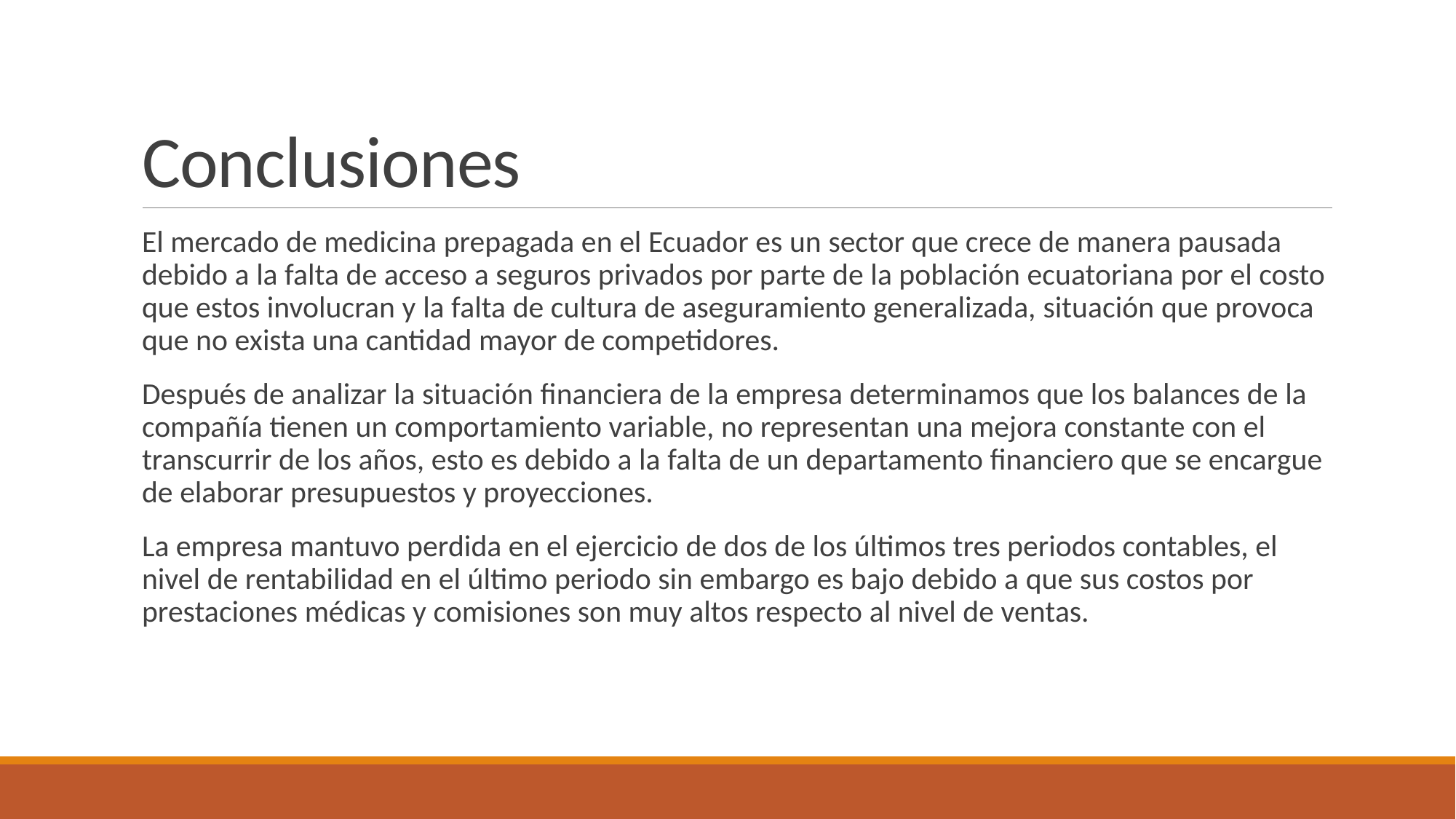

# Conclusiones
El mercado de medicina prepagada en el Ecuador es un sector que crece de manera pausada debido a la falta de acceso a seguros privados por parte de la población ecuatoriana por el costo que estos involucran y la falta de cultura de aseguramiento generalizada, situación que provoca que no exista una cantidad mayor de competidores.
Después de analizar la situación financiera de la empresa determinamos que los balances de la compañía tienen un comportamiento variable, no representan una mejora constante con el transcurrir de los años, esto es debido a la falta de un departamento financiero que se encargue de elaborar presupuestos y proyecciones.
La empresa mantuvo perdida en el ejercicio de dos de los últimos tres periodos contables, el nivel de rentabilidad en el último periodo sin embargo es bajo debido a que sus costos por prestaciones médicas y comisiones son muy altos respecto al nivel de ventas.